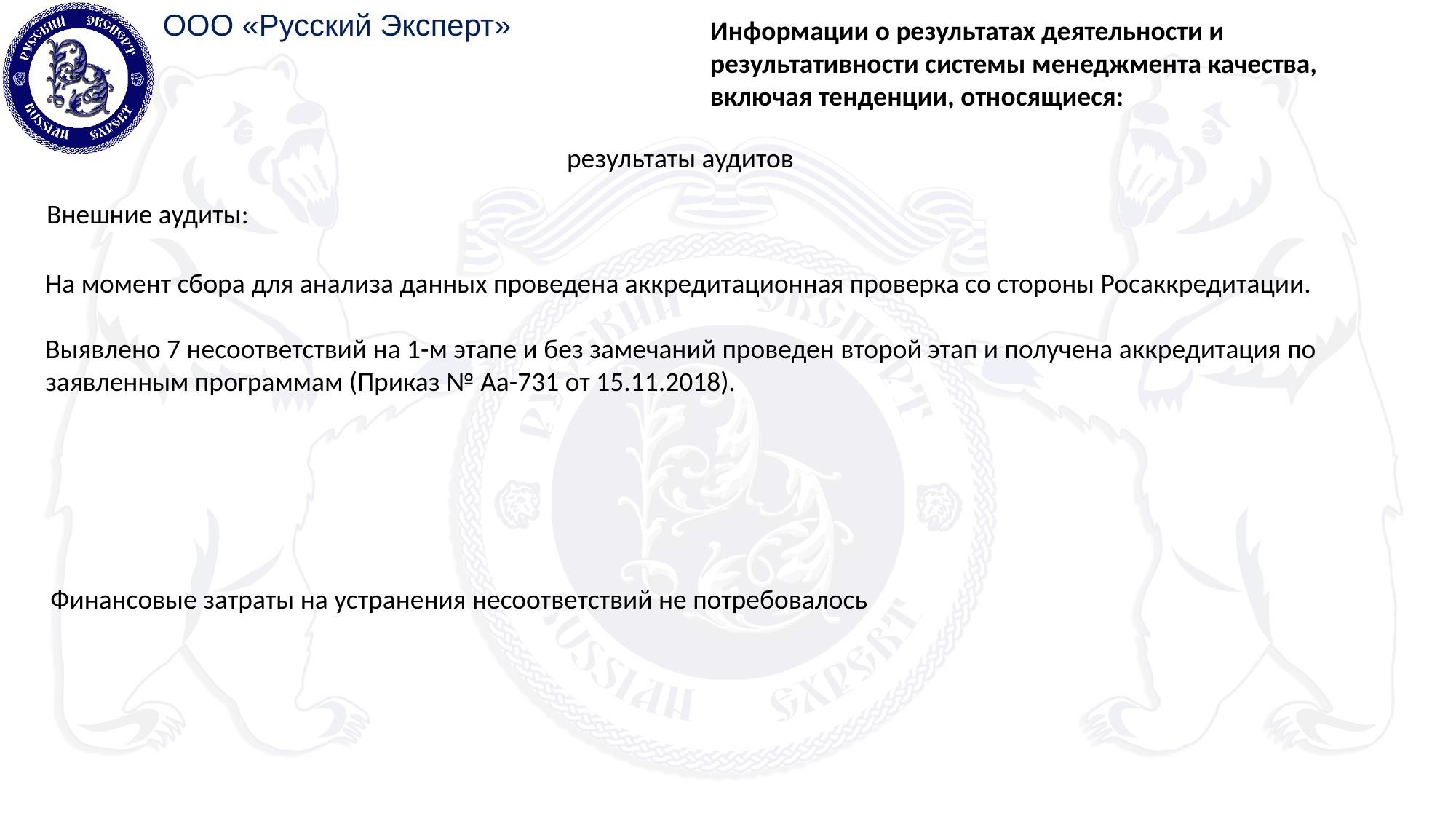

Информации о результатах деятельности и результативности системы менеджмента качества, включая тенденции, относящиеся:
результаты аудитов
Внешние аудиты:
На момент сбора для анализа данных проведена аккредитационная проверка со стороны Росаккредитации.

Выявлено 7 несоответствий на 1-м этапе и без замечаний проведен второй этап и получена аккредитация по заявленным программам (Приказ № Аа-731 от 15.11.2018).

Финансовые затраты на устранения несоответствий не потребовалось